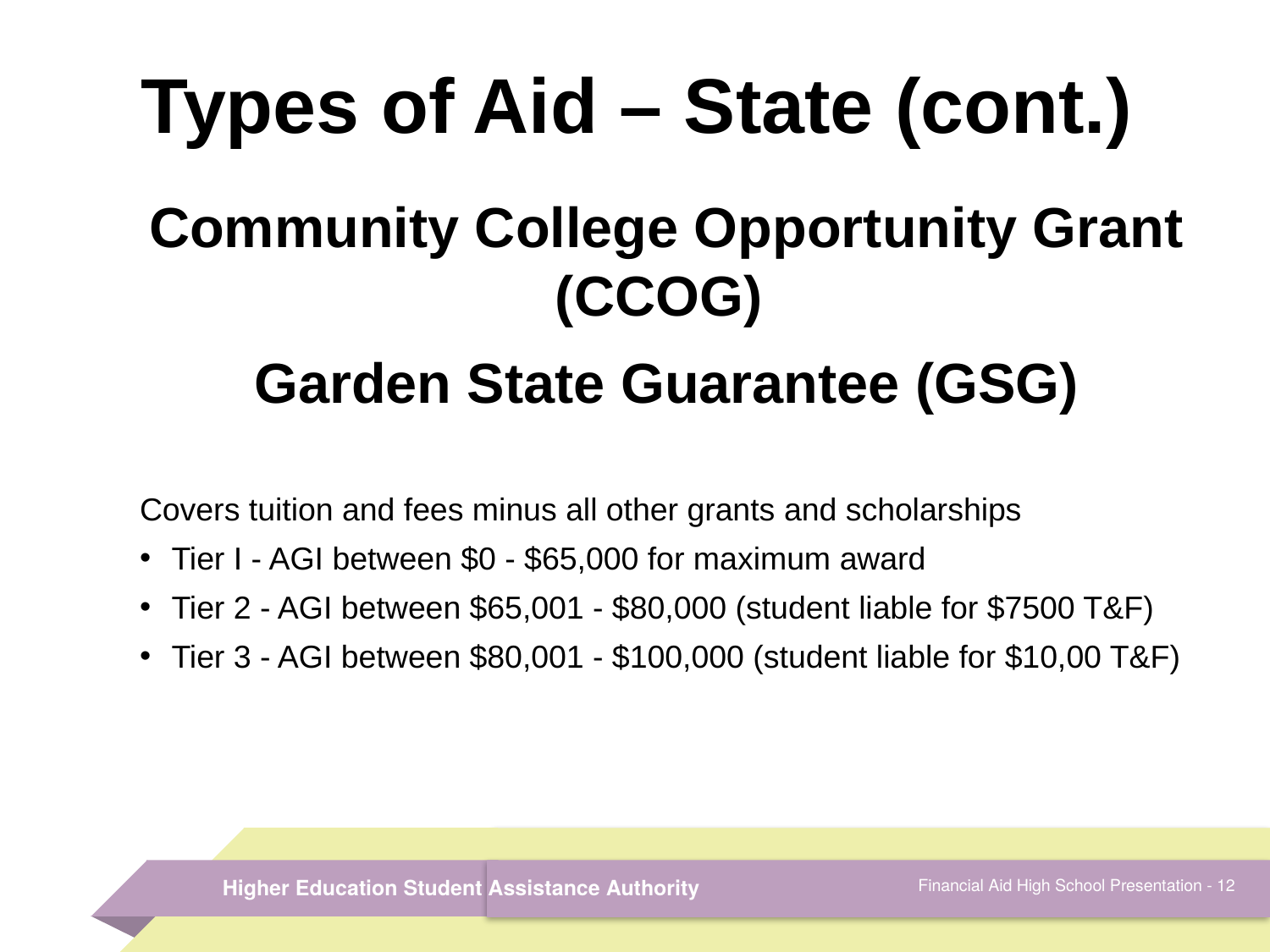

# Types of Aid – State (cont.)
Community College Opportunity Grant (CCOG)
Garden State Guarantee (GSG)

Covers tuition and fees minus all other grants and scholarships
Tier I - AGI between $0 - $65,000 for maximum award
Tier 2 - AGI between $65,001 - $80,000 (student liable for $7500 T&F)
Tier 3 - AGI between $80,001 - $100,000 (student liable for $10,00 T&F)
Financial Aid High School Presentation - 12
Higher Education Student Assistance Authority